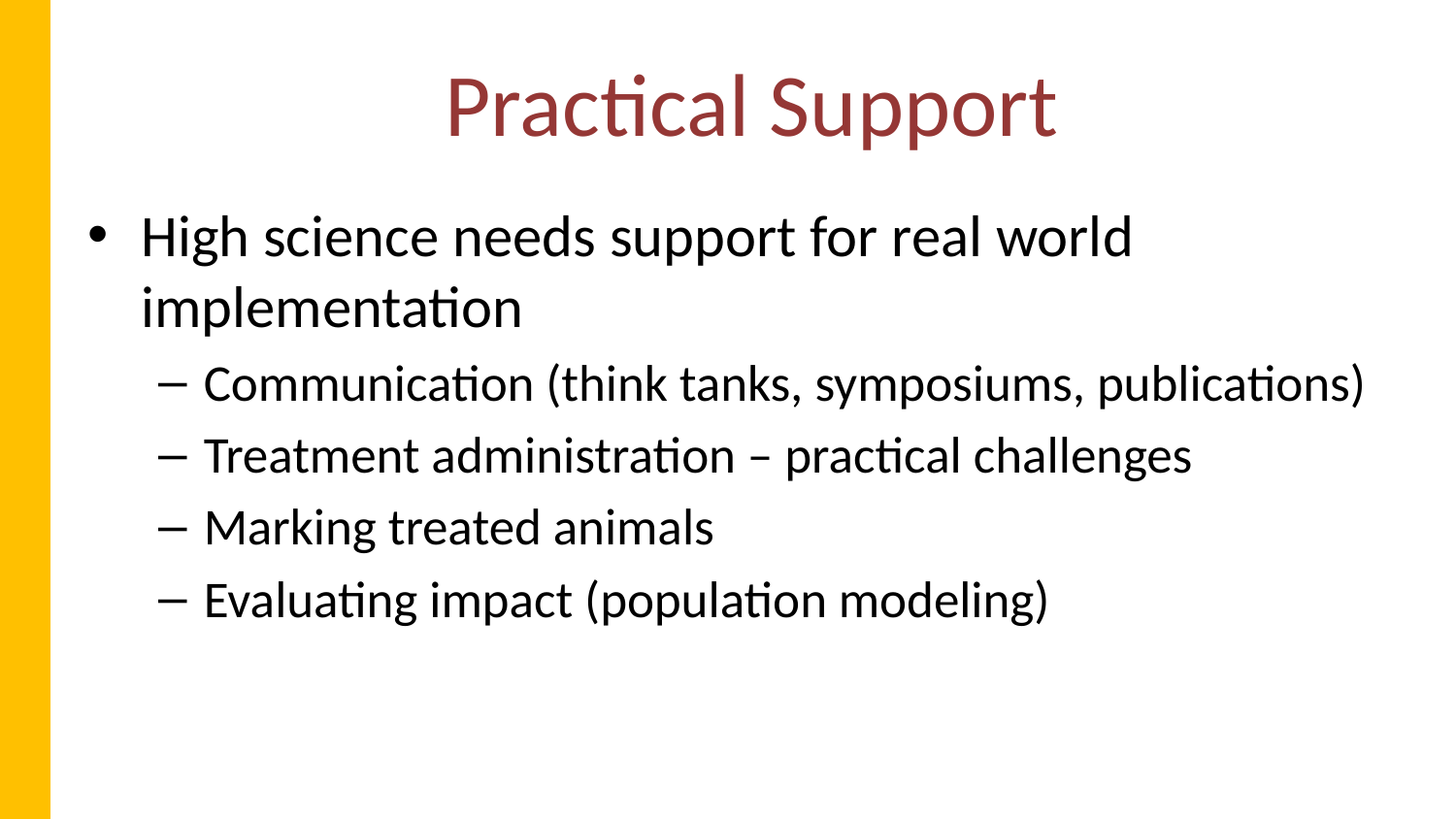

# Practical Support
High science needs support for real world implementation
Communication (think tanks, symposiums, publications)
Treatment administration – practical challenges
Marking treated animals
Evaluating impact (population modeling)